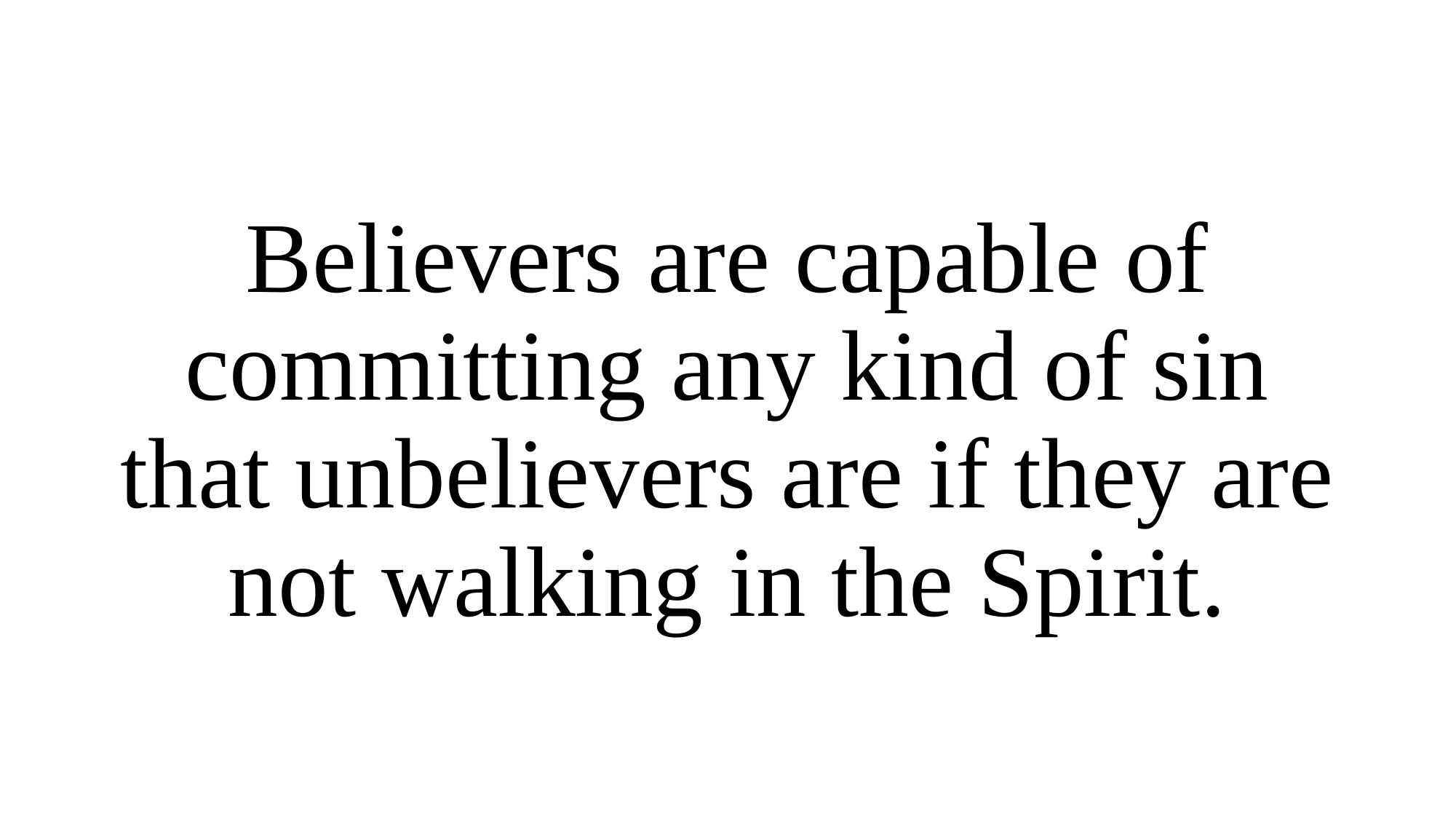

Believers are capable of committing any kind of sin that unbelievers are if they are not walking in the Spirit.